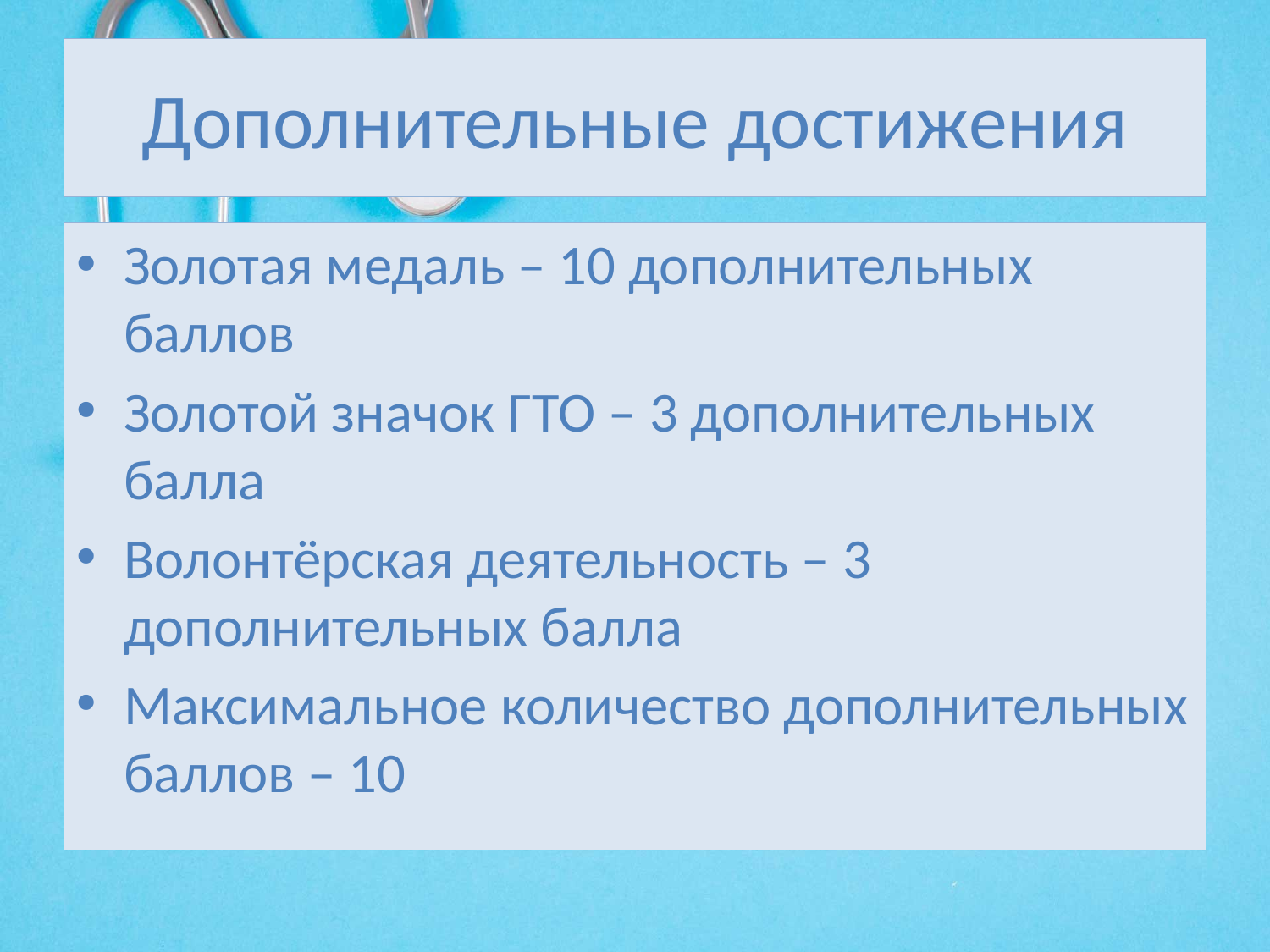

# Дополнительные достижения
Золотая медаль – 10 дополнительных баллов
Золотой значок ГТО – 3 дополнительных балла
Волонтёрская деятельность – 3 дополнительных балла
Максимальное количество дополнительных баллов – 10